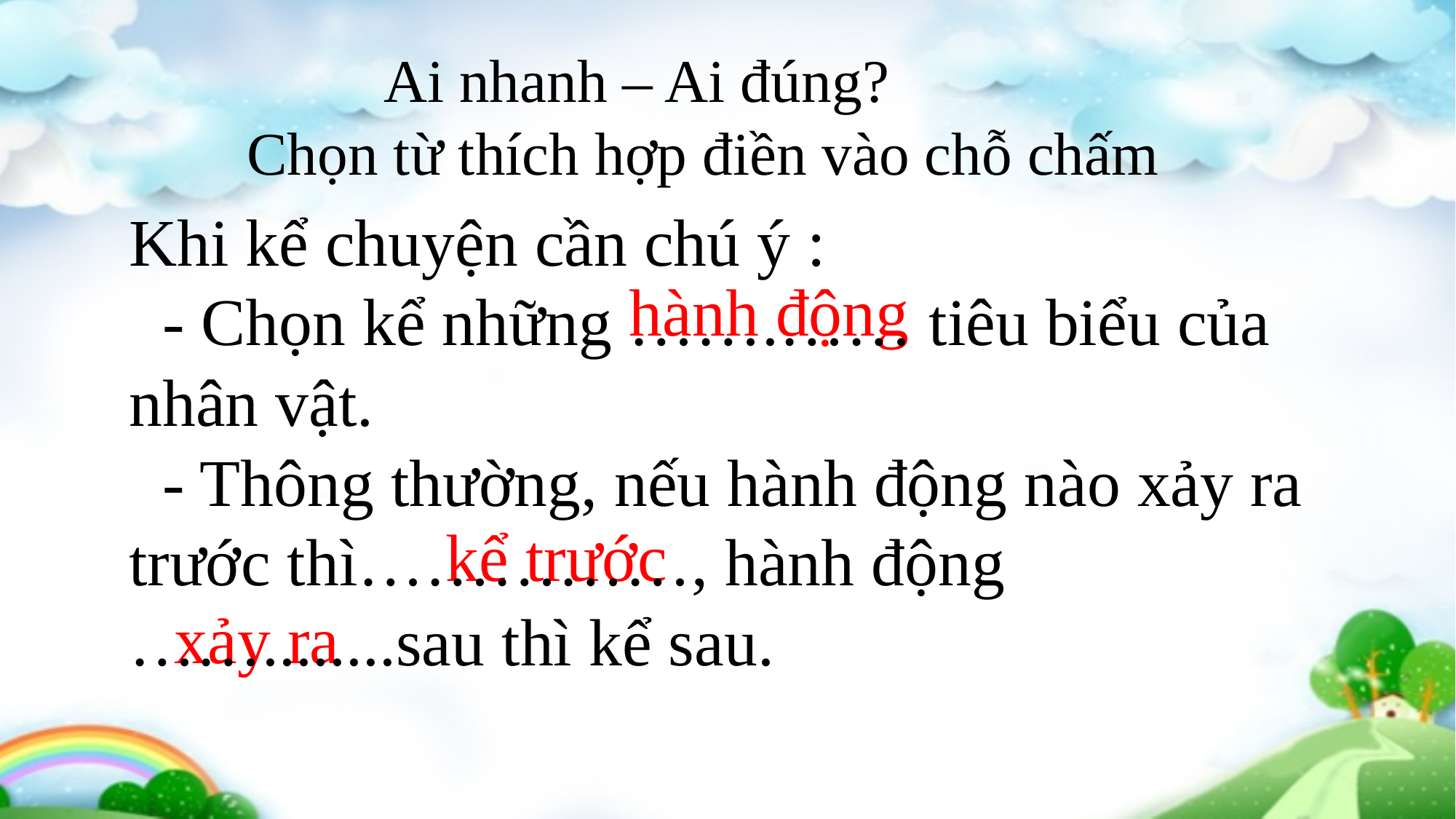

Ai nhanh – Ai đúng?
Chọn từ thích hợp điền vào chỗ chấm
Khi kể chuyện cần chú ý :
  - Chọn kể những …….…… tiêu biểu của nhân vật.
  - Thông thường, nếu hành động nào xảy ra trước thì……………, hành động ……........sau thì kể sau.
hành động
 kể trước
xảy ra